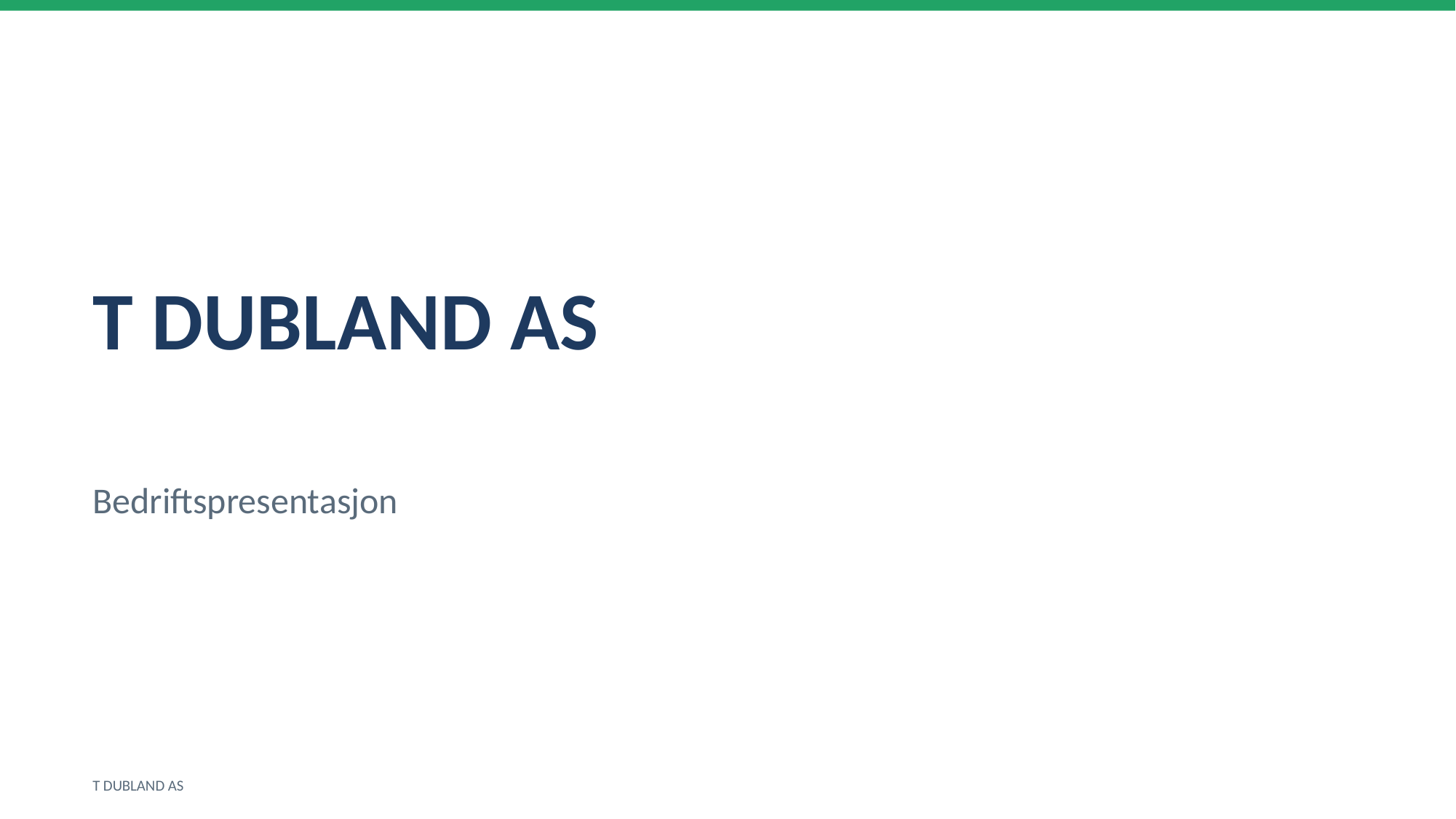

T DUBLAND AS
Bedriftspresentasjon
T DUBLAND AS